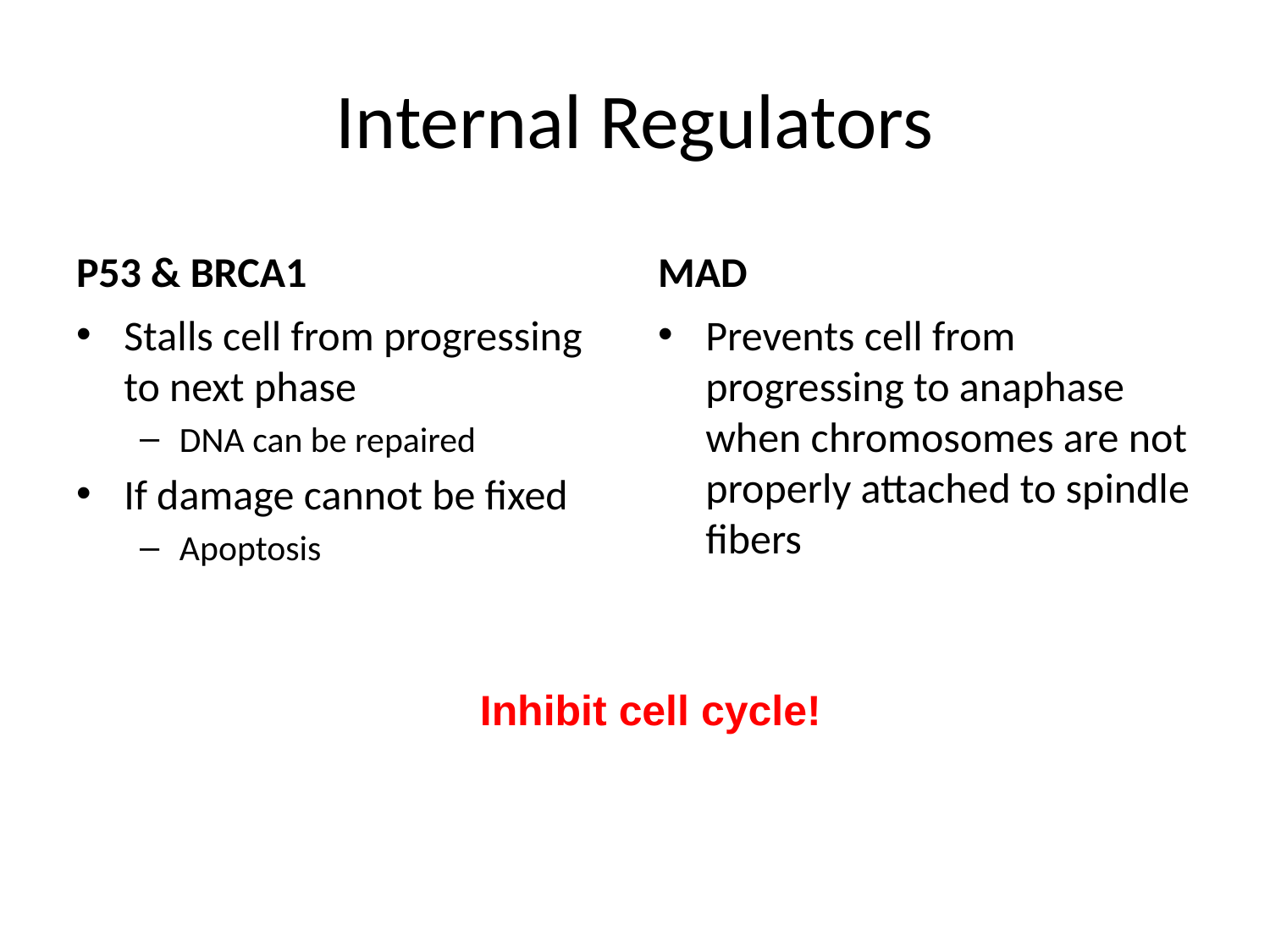

# Internal Regulators
P53 & BRCA1
MAD
Stalls cell from progressing to next phase
DNA can be repaired
If damage cannot be fixed
Apoptosis
Prevents cell from progressing to anaphase when chromosomes are not properly attached to spindle fibers
Inhibit cell cycle!